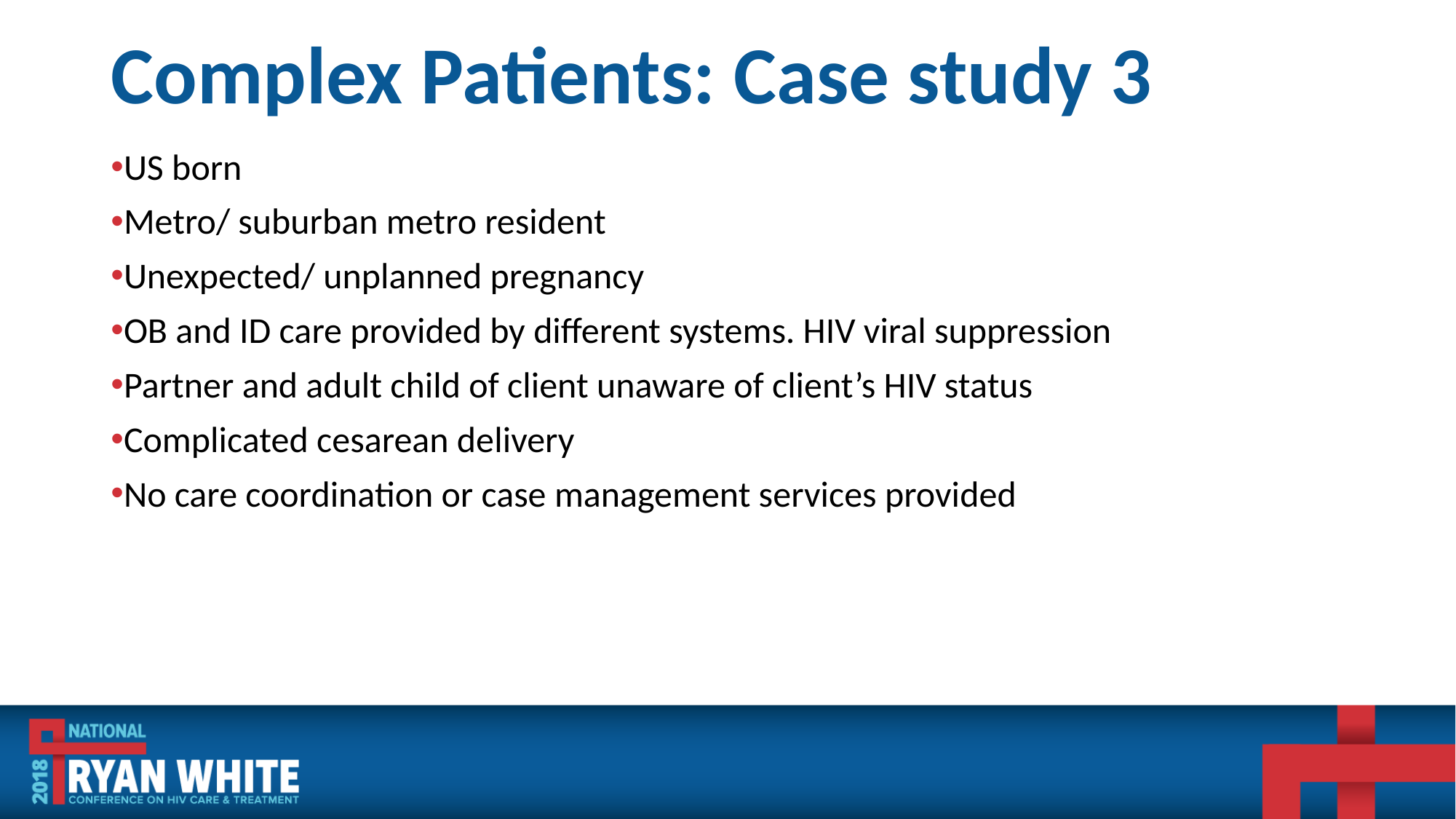

# Complex Patients: Case study 3
US born
Metro/ suburban metro resident
Unexpected/ unplanned pregnancy
OB and ID care provided by different systems. HIV viral suppression
Partner and adult child of client unaware of client’s HIV status
Complicated cesarean delivery
No care coordination or case management services provided